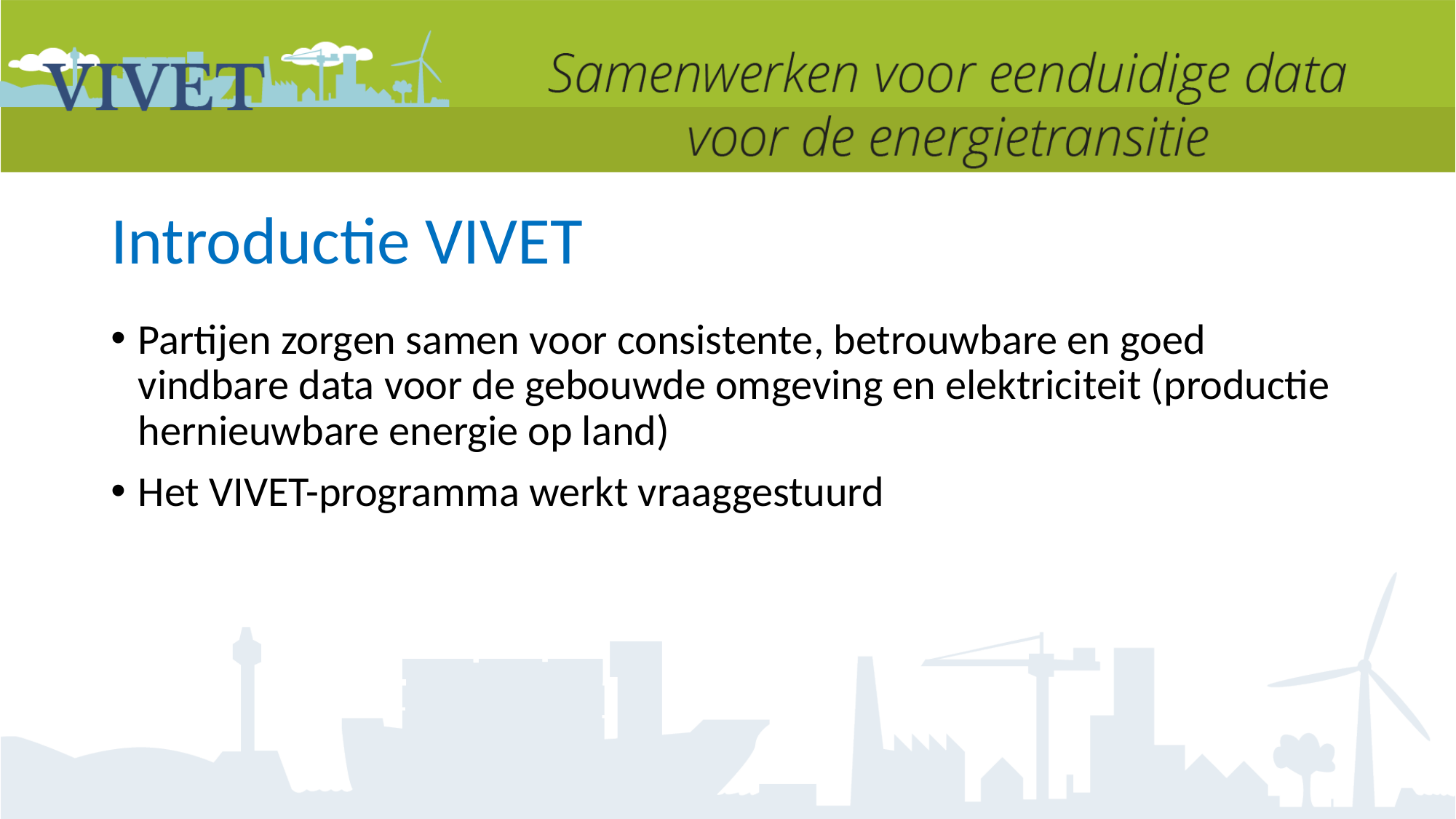

# Introductie VIVET
Partijen zorgen samen voor consistente, betrouwbare en goed vindbare data voor de gebouwde omgeving en elektriciteit (productie hernieuwbare energie op land)
Het VIVET-programma werkt vraaggestuurd